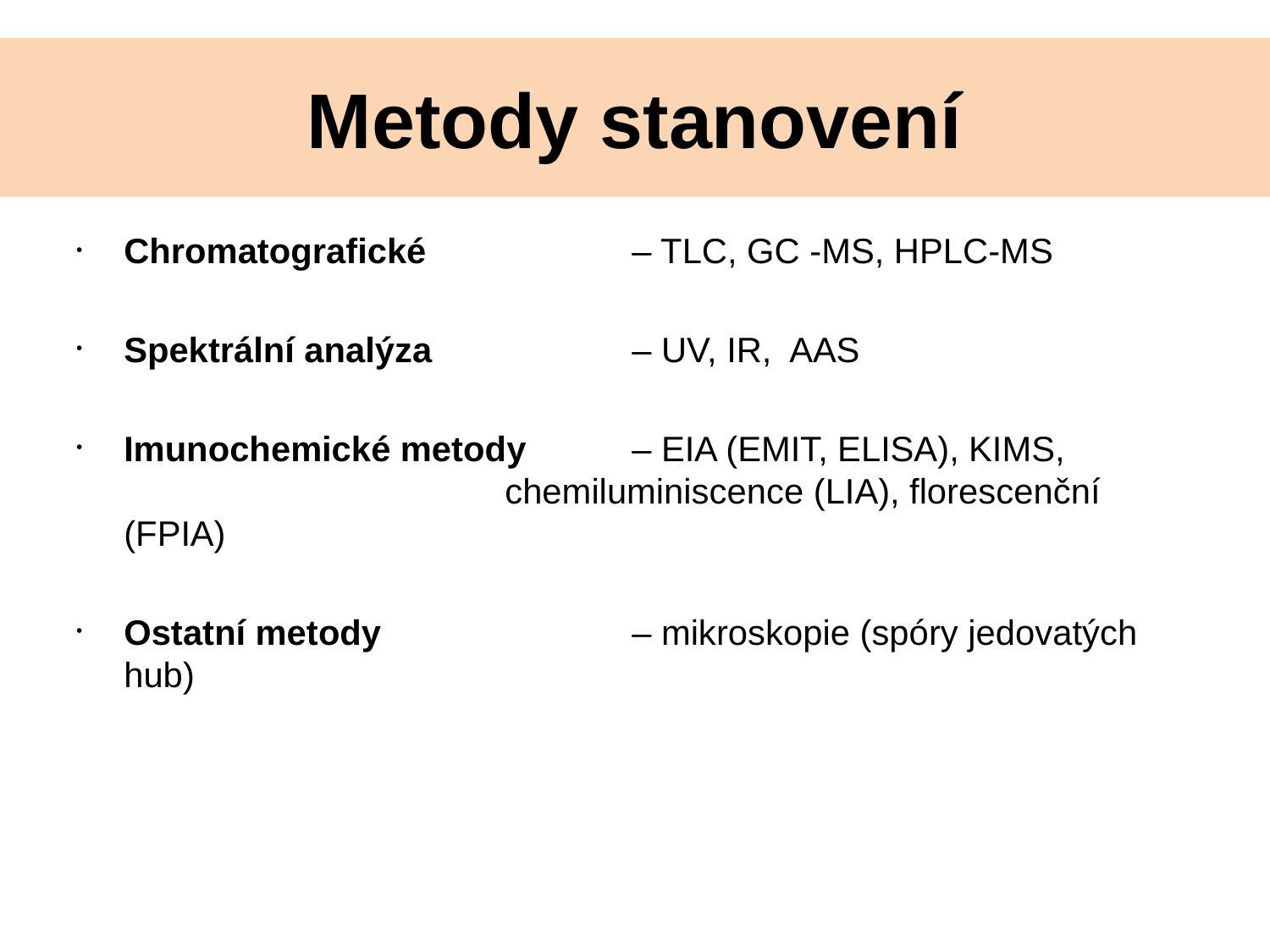

# Metody stanovení
Chromatografické 		– TLC, GC -MS, HPLC-MS

Spektrální analýza 		– UV, IR,  AAS

Imunochemické metody 	– EIA (EMIT, ELISA), KIMS, 				chemiluminiscence (LIA), florescenční (FPIA)

Ostatní metody 		– mikroskopie (spóry jedovatých hub)